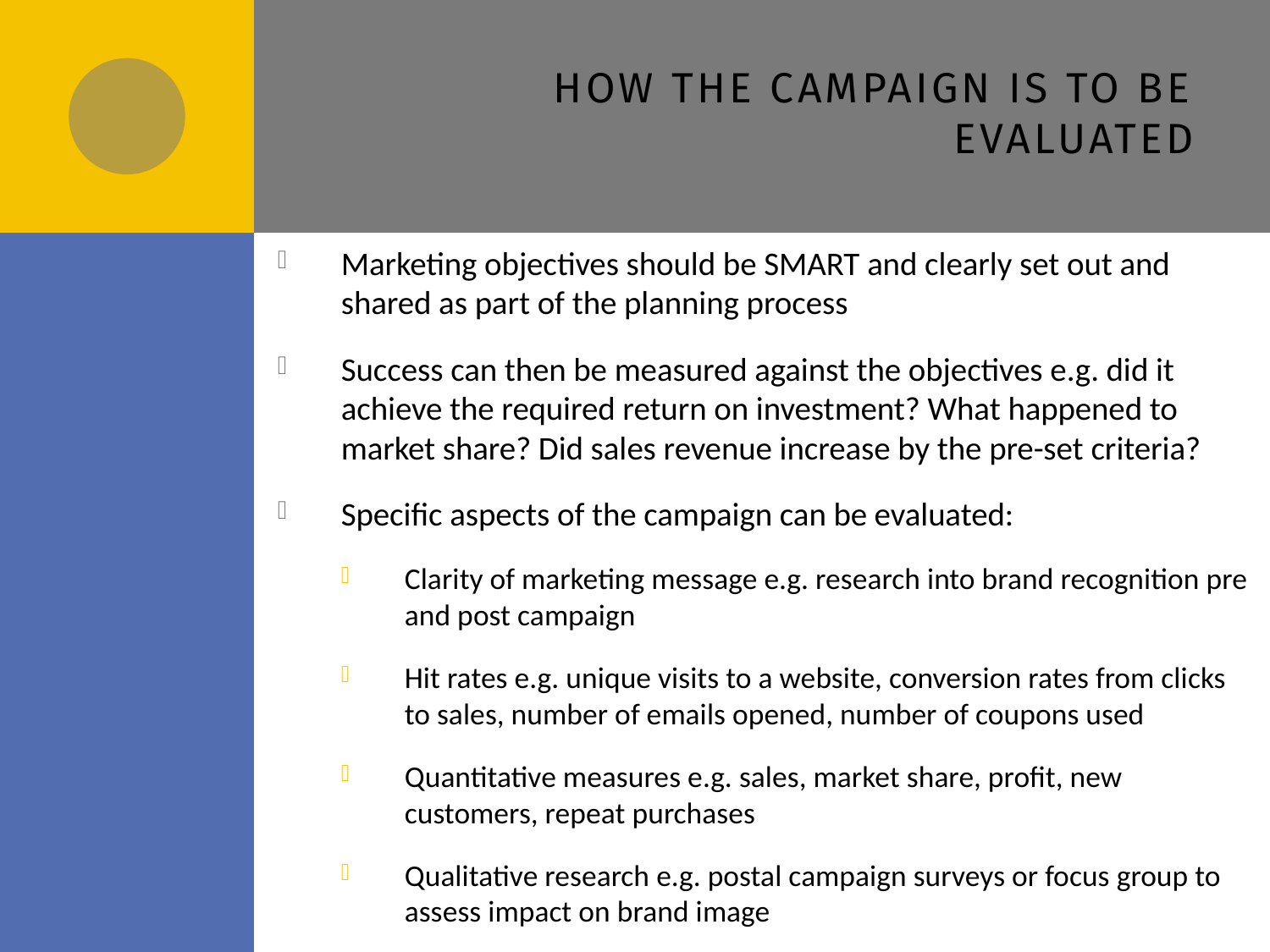

# How the campaign is to be evaluated
Marketing objectives should be SMART and clearly set out and shared as part of the planning process
Success can then be measured against the objectives e.g. did it achieve the required return on investment? What happened to market share? Did sales revenue increase by the pre-set criteria?
Specific aspects of the campaign can be evaluated:
Clarity of marketing message e.g. research into brand recognition pre and post campaign
Hit rates e.g. unique visits to a website, conversion rates from clicks to sales, number of emails opened, number of coupons used
Quantitative measures e.g. sales, market share, profit, new customers, repeat purchases
Qualitative research e.g. postal campaign surveys or focus group to assess impact on brand image